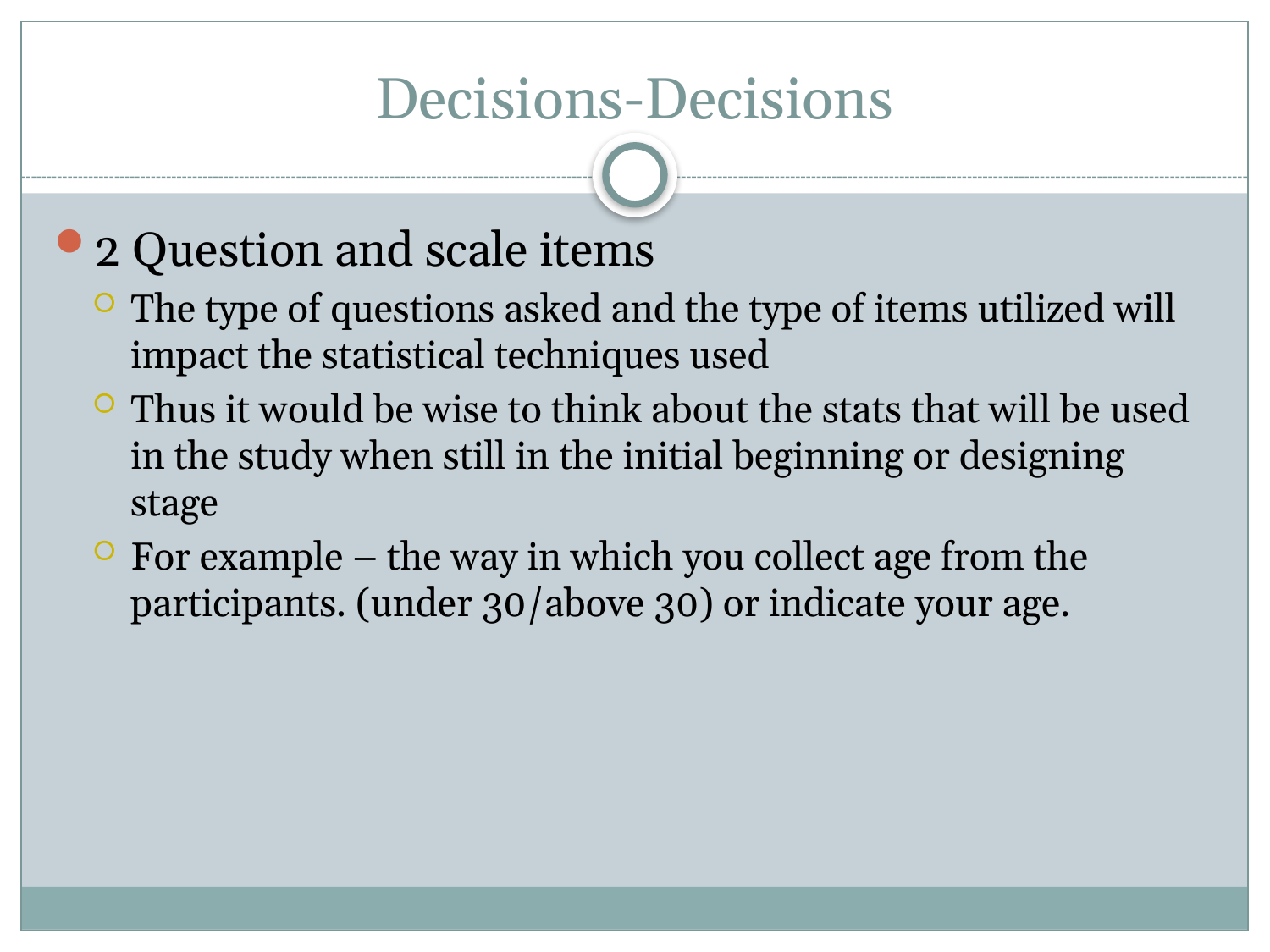

# Decisions-Decisions
2 Question and scale items
The type of questions asked and the type of items utilized will impact the statistical techniques used
Thus it would be wise to think about the stats that will be used in the study when still in the initial beginning or designing stage
For example – the way in which you collect age from the participants. (under 30/above 30) or indicate your age.